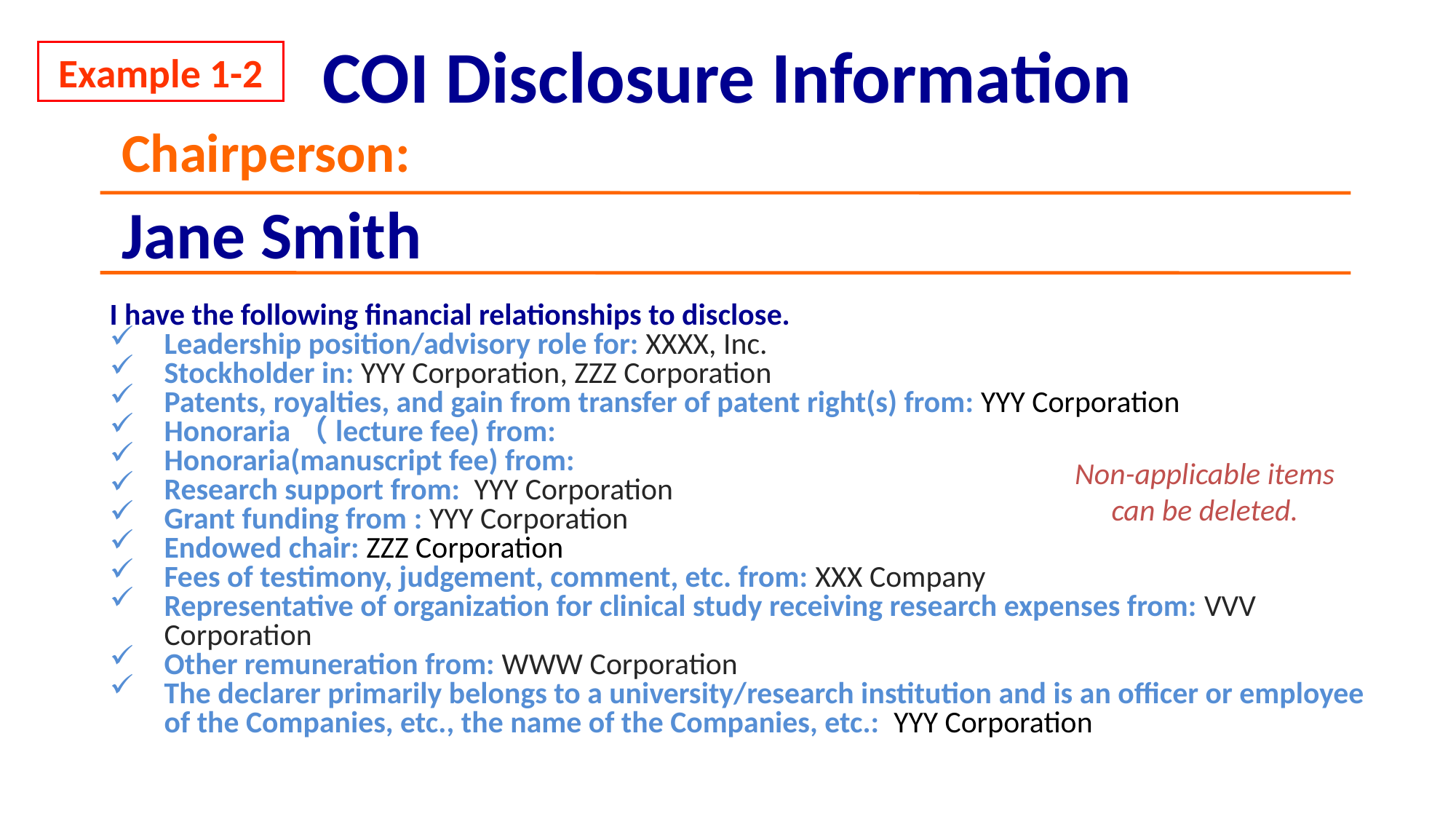

# COI Disclosure Information
Example 1-2
Chairperson:
Jane Smith
I have the following financial relationships to disclose.
Leadership position/advisory role for: XXXX, Inc.
Stockholder in: YYY Corporation, ZZZ Corporation
Patents, royalties, and gain from transfer of patent right(s) from: YYY Corporation
Honoraria（lecture fee) from:
Honoraria(manuscript fee) from:
Research support from:  YYY Corporation
Grant funding from : YYY Corporation
Endowed chair: ZZZ Corporation
Fees of testimony, judgement, comment, etc. from: XXX Company
Representative of organization for clinical study receiving research expenses from: VVV Corporation
Other remuneration from: WWW Corporation
The declarer primarily belongs to a university/research institution and is an officer or employee of the Companies, etc., the name of the Companies, etc.:  YYY Corporation

Non-applicable items
can be deleted.